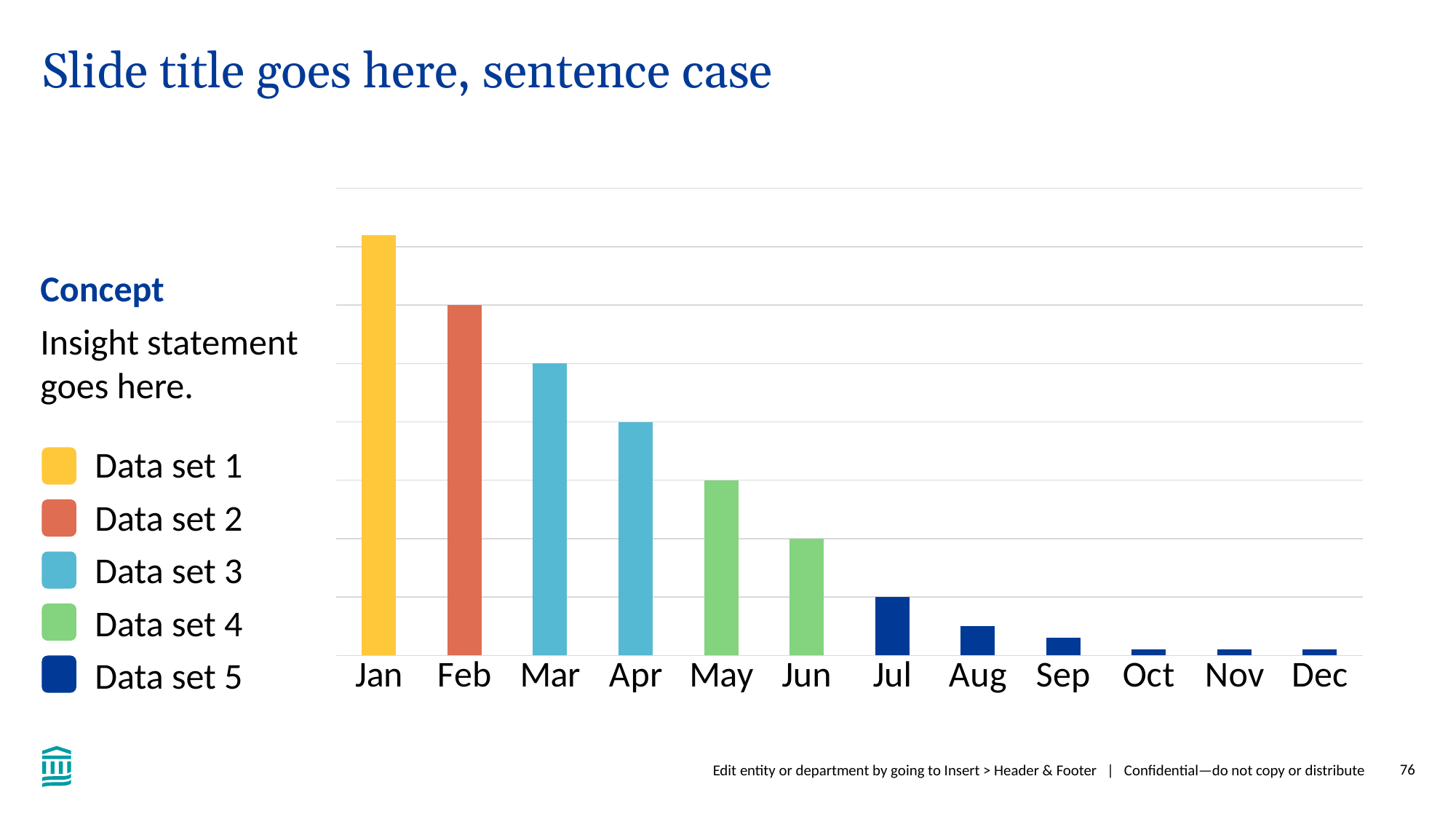

# Slide title goes here, sentence case

### Chart

| Category | Series 1 |
|---|---|
| Jan | 7.2 |
| Feb | 6.0 |
| Mar | 5.0 |
| Apr | 4.0 |
| May | 3.0 |
| Jun | 2.0 |
| Jul | 1.0 |
| Aug | 0.5 |
| Sep | 0.3 |
| Oct | 0.1 |
| Nov | 0.1 |
| Dec | 0.1 |
Concept
Insight statement goes here.
Data set 1
Data set 2
Data set 3
Data set 4
Data set 5

Edit entity or department by going to Insert > Header & Footer   |   Confidential—do not copy or distribute